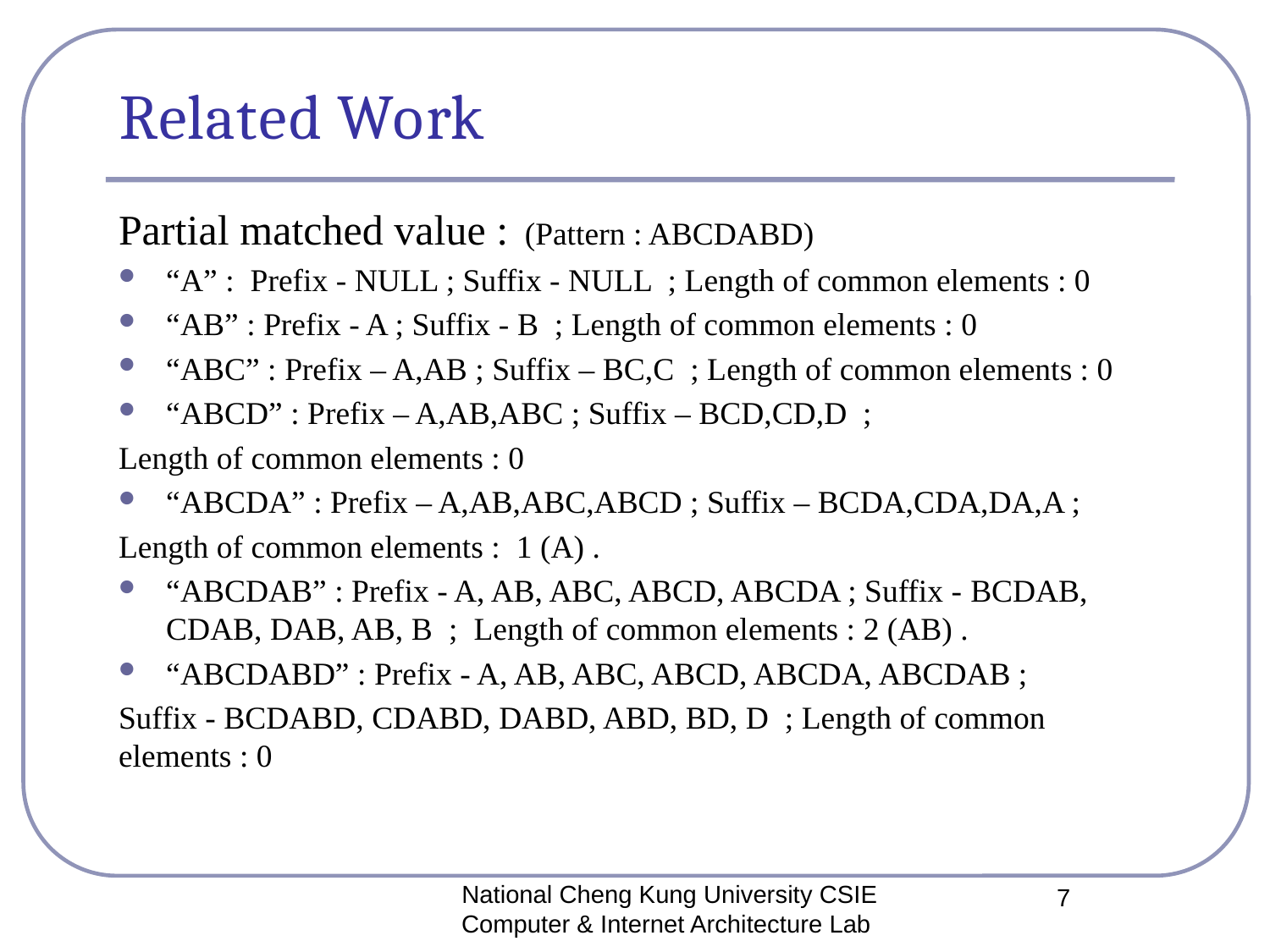

# Related Work
Partial matched value :  (Pattern : ABCDABD)
“A” :  Prefix - NULL ; Suffix - NULL  ; Length of common elements : 0
“AB” : Prefix - A ; Suffix - B  ; Length of common elements : 0
“ABC” : Prefix – A,AB ; Suffix – BC,C  ; Length of common elements : 0
“ABCD” : Prefix – A,AB,ABC ; Suffix – BCD,CD,D  ;
Length of common elements : 0
“ABCDA” : Prefix – A,AB,ABC,ABCD ; Suffix – BCDA,CDA,DA,A ;
Length of common elements :  1 (A) .
“ABCDAB” : Prefix - A, AB, ABC, ABCD, ABCDA ; Suffix - BCDAB, CDAB, DAB, AB, B  ;  Length of common elements : 2 (AB) .
“ABCDABD” : Prefix - A, AB, ABC, ABCD, ABCDA, ABCDAB ;
Suffix - BCDABD, CDABD, DABD, ABD, BD, D  ; Length of common elements : 0

National Cheng Kung University CSIE Computer & Internet Architecture Lab
7